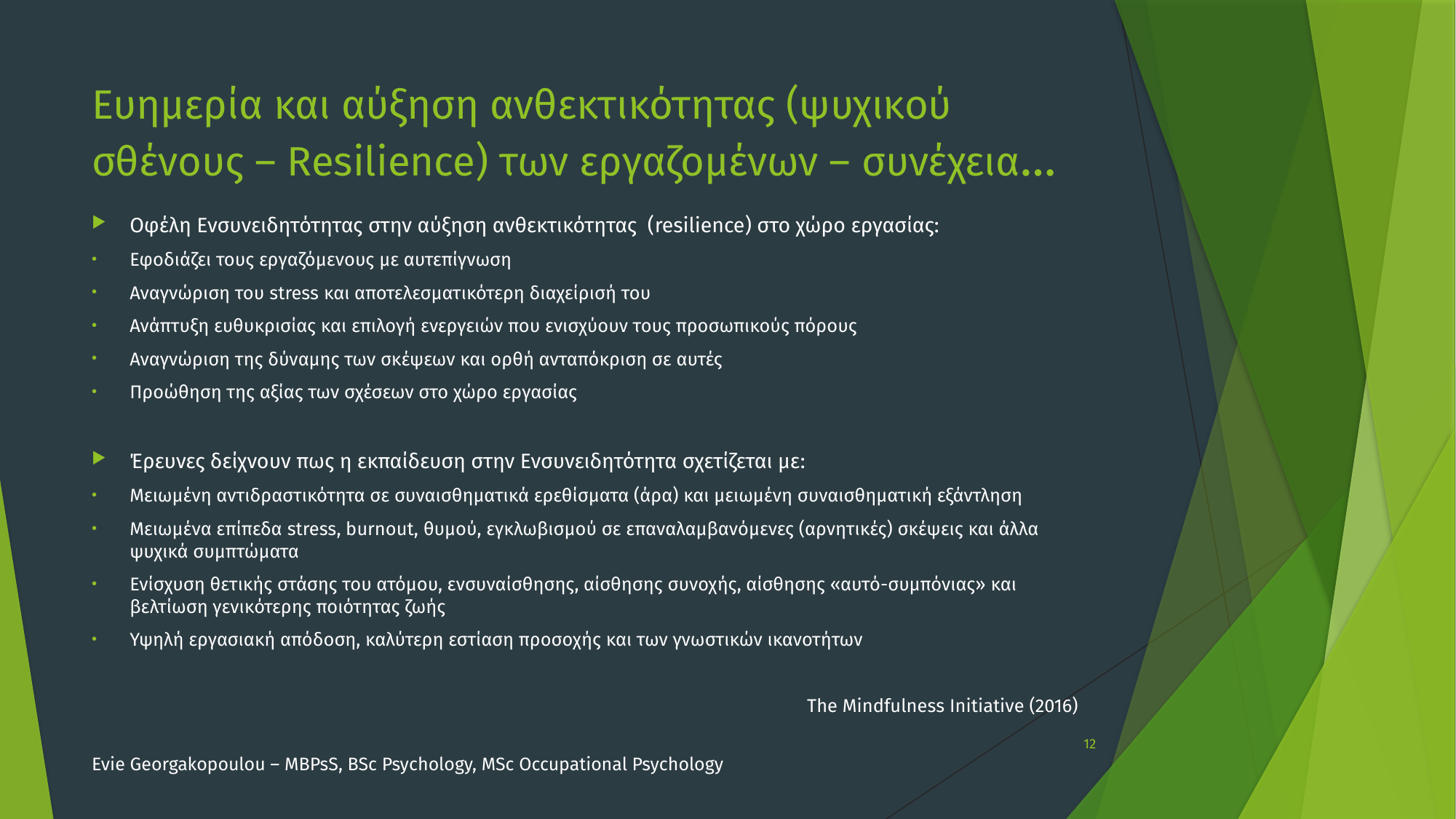

# Ευημερία και αύξηση ανθεκτικότητας (ψυχικού σθένους – Resilience) των εργαζομένων – συνέχεια…
Οφέλη Ενσυνειδητότητας στην αύξηση ανθεκτικότητας  (resilience) στο χώρο εργασίας:
Εφοδιάζει τους εργαζόμενους με αυτεπίγνωση
Αναγνώριση του stress και αποτελεσματικότερη διαχείρισή του
Ανάπτυξη ευθυκρισίας και επιλογή ενεργειών που ενισχύουν τους προσωπικούς πόρους
Αναγνώριση της δύναμης των σκέψεων και ορθή ανταπόκριση σε αυτές
Προώθηση της αξίας των σχέσεων στο χώρο εργασίας

Έρευνες δείχνουν πως η εκπαίδευση στην Ενσυνειδητότητα σχετίζεται με:
Μειωμένη αντιδραστικότητα σε συναισθηματικά ερεθίσματα (άρα) και μειωμένη συναισθηματική εξάντληση
Μειωμένα επίπεδα stress, burnout, θυμού, εγκλωβισμού σε επαναλαμβανόμενες (αρνητικές) σκέψεις και άλλα ψυχικά συμπτώματα
Ενίσχυση θετικής στάσης του ατόμου, ενσυναίσθησης, αίσθησης συνοχής, αίσθησης «αυτό-συμπόνιας» και βελτίωση γενικότερης ποιότητας ζωής
Υψηλή εργασιακή απόδοση, καλύτερη εστίαση προσοχής και των γνωστικών ικανοτήτων

The Mindfulness Initiative (2016)
12
Evie Georgakopoulou – MBPsS, BSc Psychology, MSc Occupational Psychology